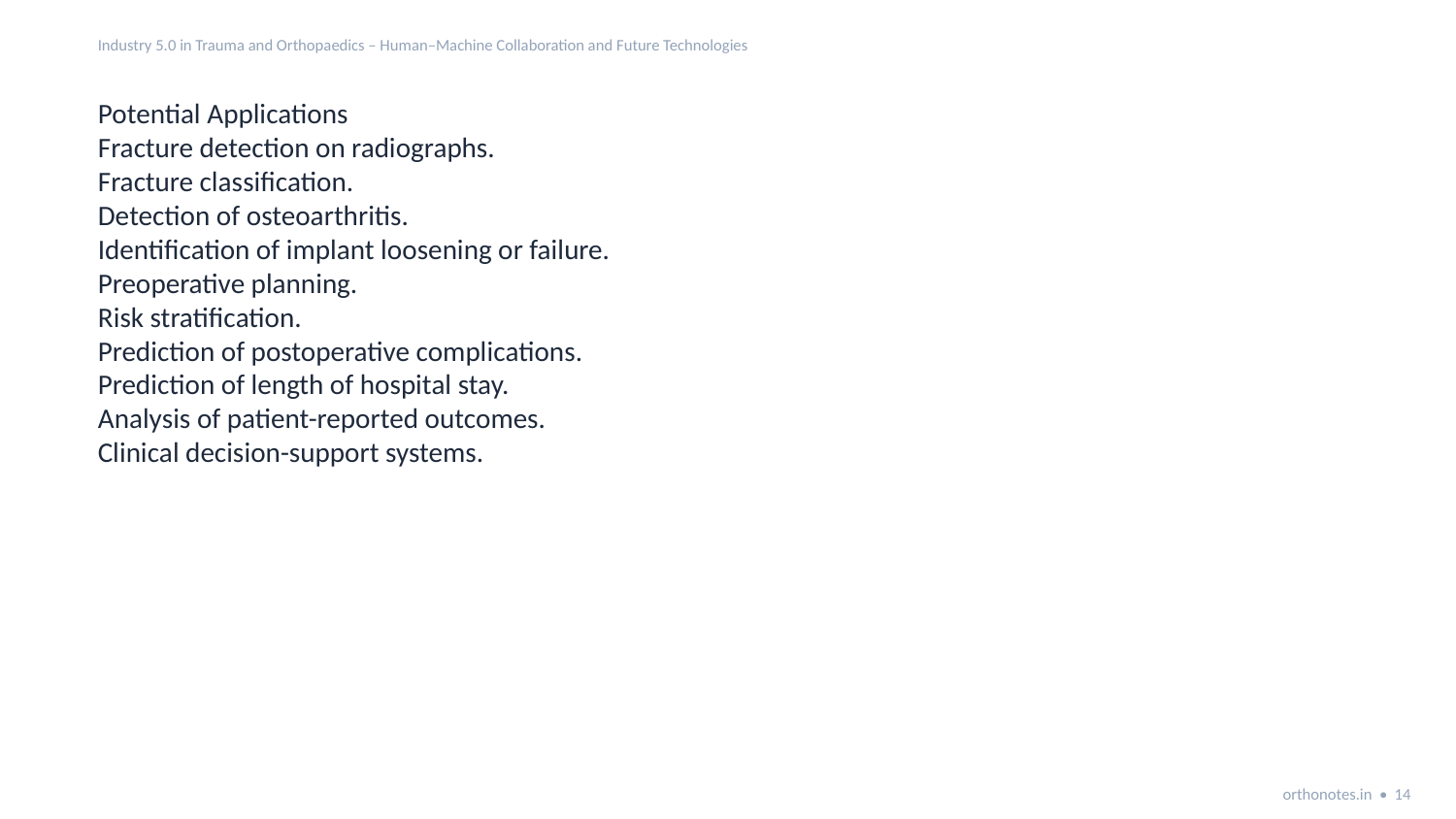

Industry 5.0 in Trauma and Orthopaedics – Human–Machine Collaboration and Future Technologies
Potential Applications
Fracture detection on radiographs.
Fracture classification.
Detection of osteoarthritis.
Identification of implant loosening or failure.
Preoperative planning.
Risk stratification.
Prediction of postoperative complications.
Prediction of length of hospital stay.
Analysis of patient-reported outcomes.
Clinical decision-support systems.
orthonotes.in  •  14